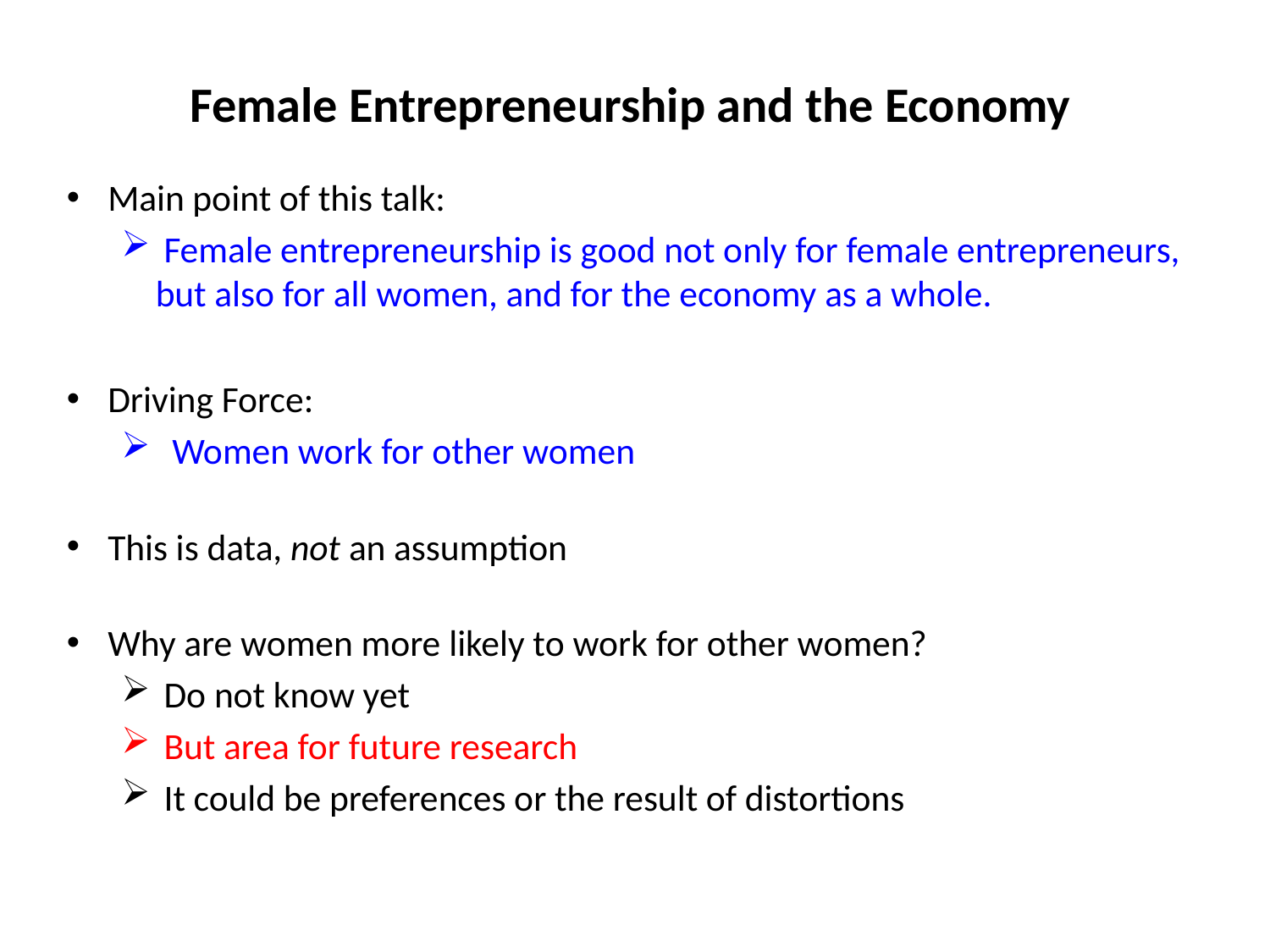

# Female Entrepreneurship and the Economy
Main point of this talk:
 Female entrepreneurship is good not only for female entrepreneurs, but also for all women, and for the economy as a whole.

Driving Force:
  Women work for other women

This is data, not an assumption

Why are women more likely to work for other women?
 Do not know yet
 But area for future research
 It could be preferences or the result of distortions